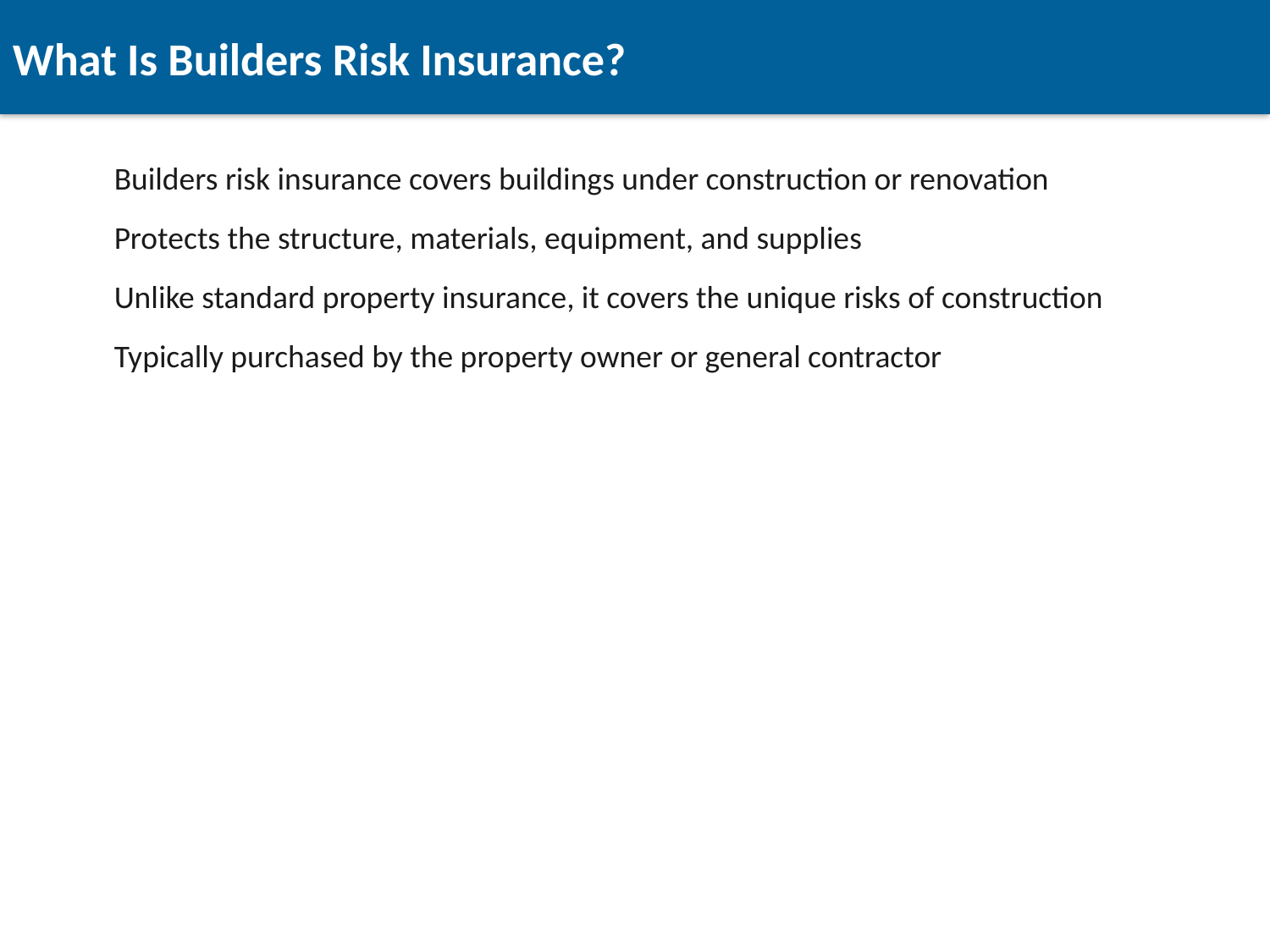

What Is Builders Risk Insurance?
Builders risk insurance covers buildings under construction or renovation
Protects the structure, materials, equipment, and supplies
Unlike standard property insurance, it covers the unique risks of construction
Typically purchased by the property owner or general contractor